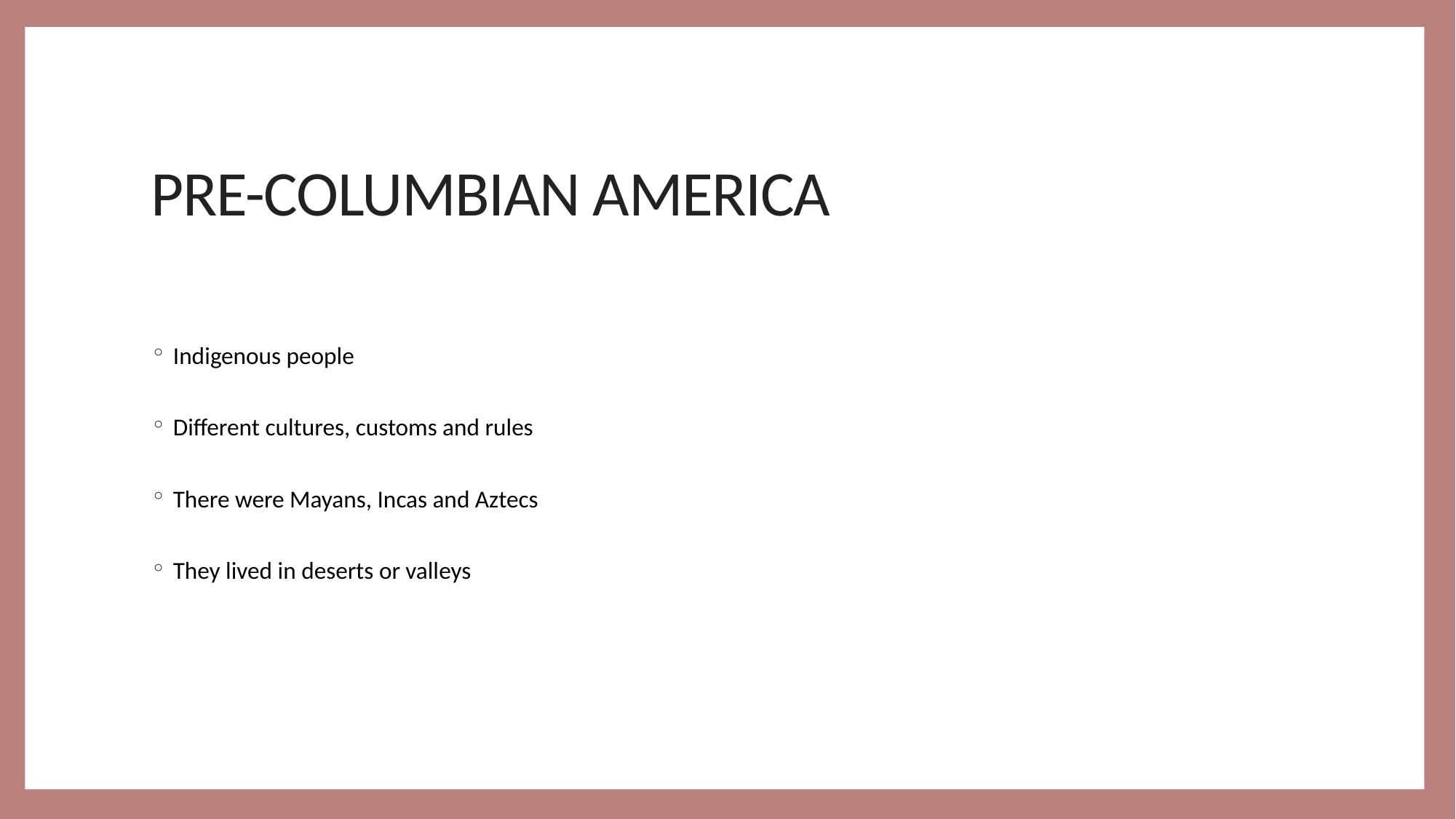

# PRE-COLUMBIAN AMERICA
Indigenous people
Different cultures, customs and rules
There were Mayans, Incas and Aztecs
They lived in deserts or valleys